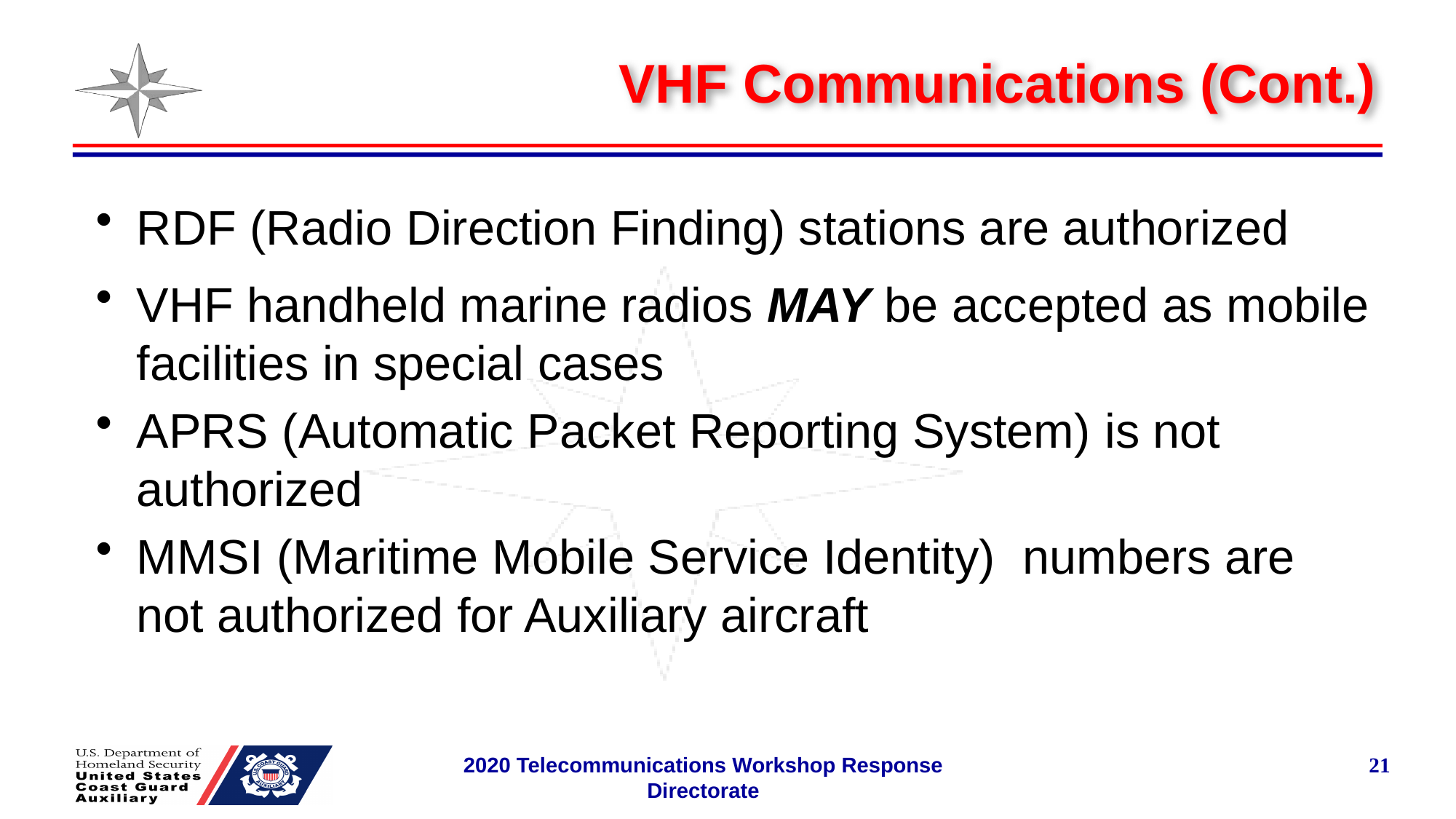

# VHF Communications (Cont.)
RDF (Radio Direction Finding) stations are authorized
VHF handheld marine radios MAY be accepted as mobile facilities in special cases
APRS (Automatic Packet Reporting System) is not authorized
MMSI (Maritime Mobile Service Identity)  numbers are not authorized for Auxiliary aircraft

2020 Telecommunications Workshop Response Directorate
21